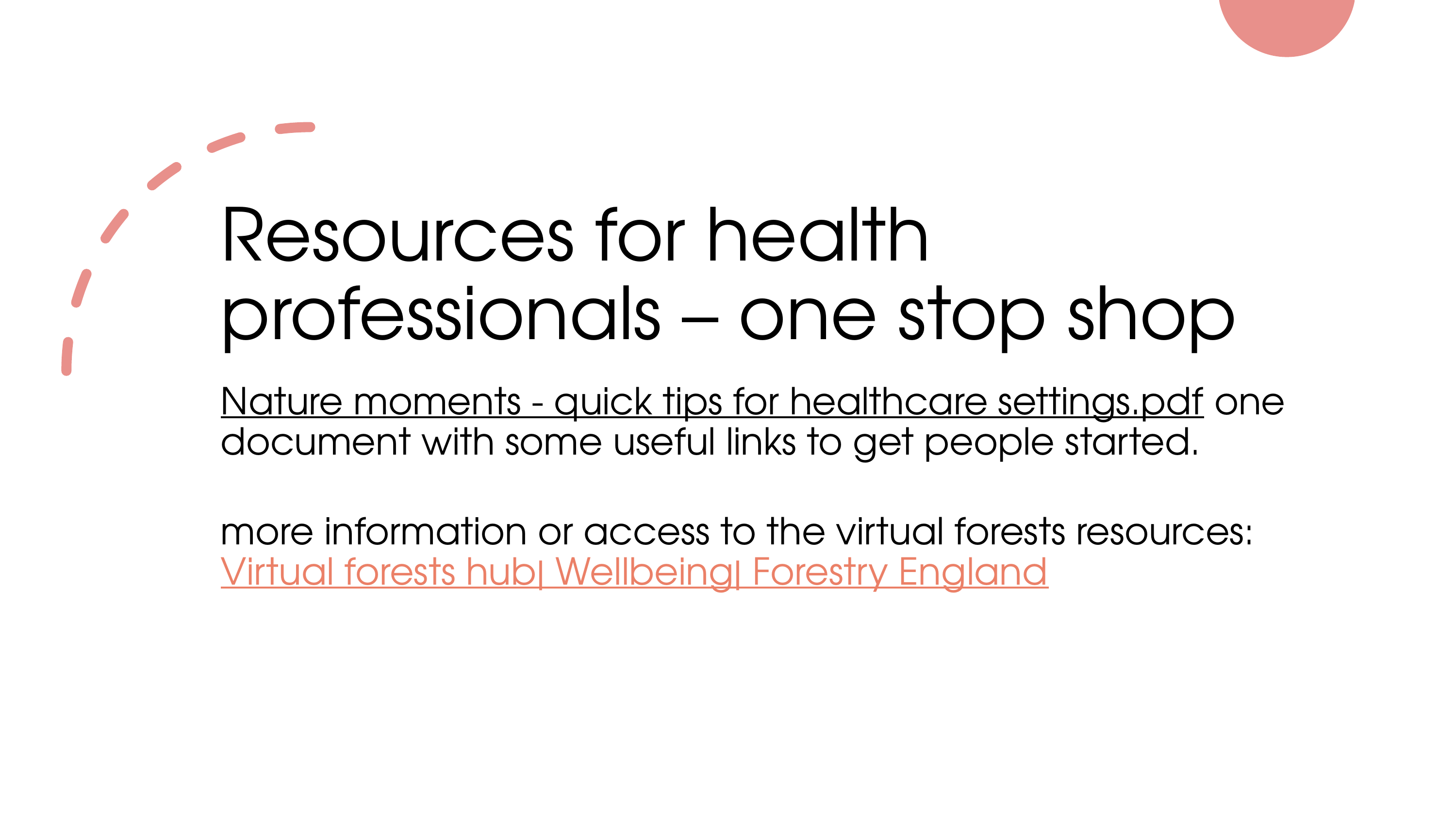

# Resources for health professionals – one stop shop
Nature moments - quick tips for healthcare settings.pdf one document with some useful links to get people started.

more information or access to the virtual forests resources: Virtual forests hub| Wellbeing| Forestry England